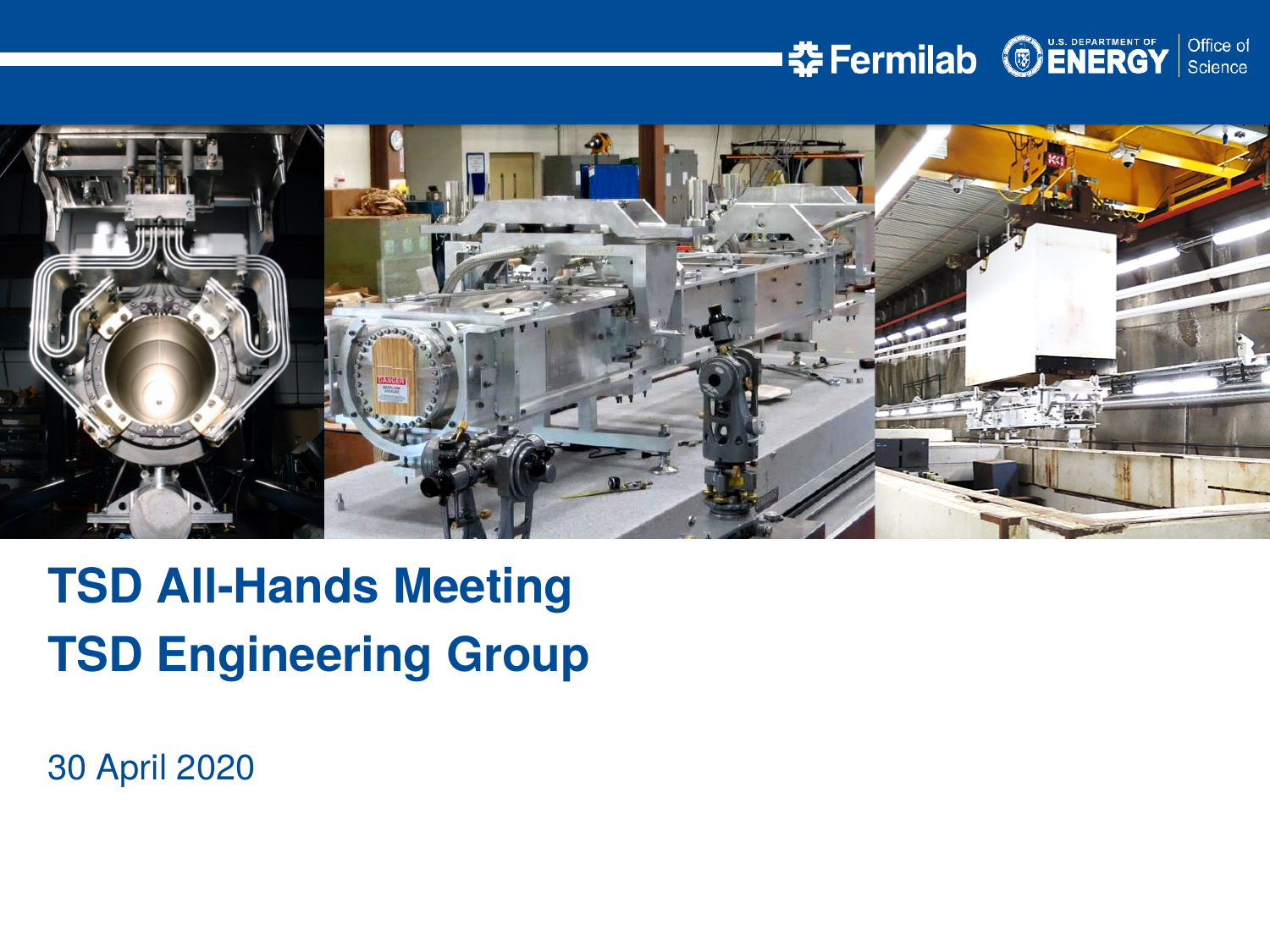

TSD All-Hands Meeting
TSD Engineering Group

30 April 2020